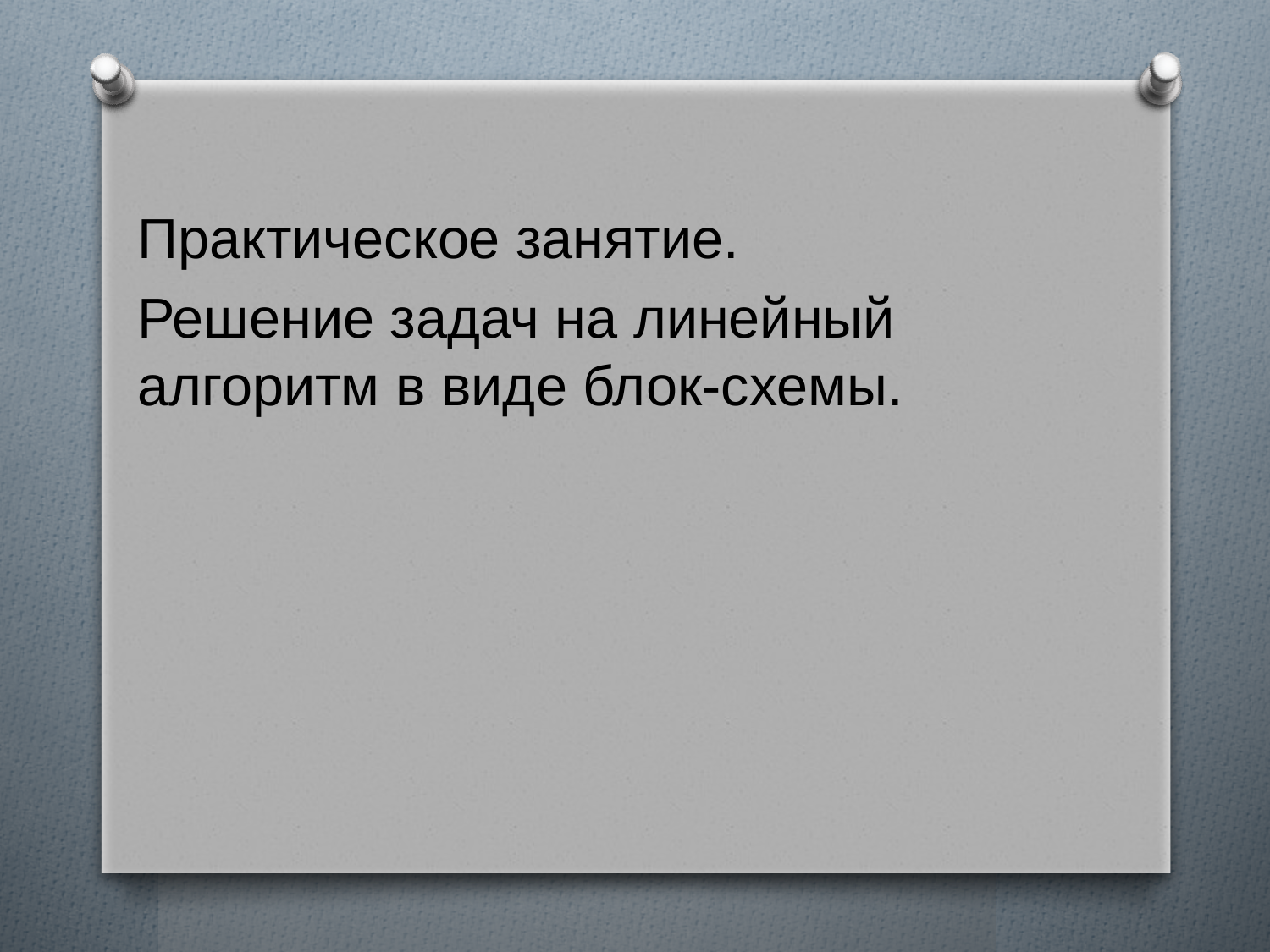

Практическое занятие.
Решение задач на линейный алгоритм в виде блок-схемы.